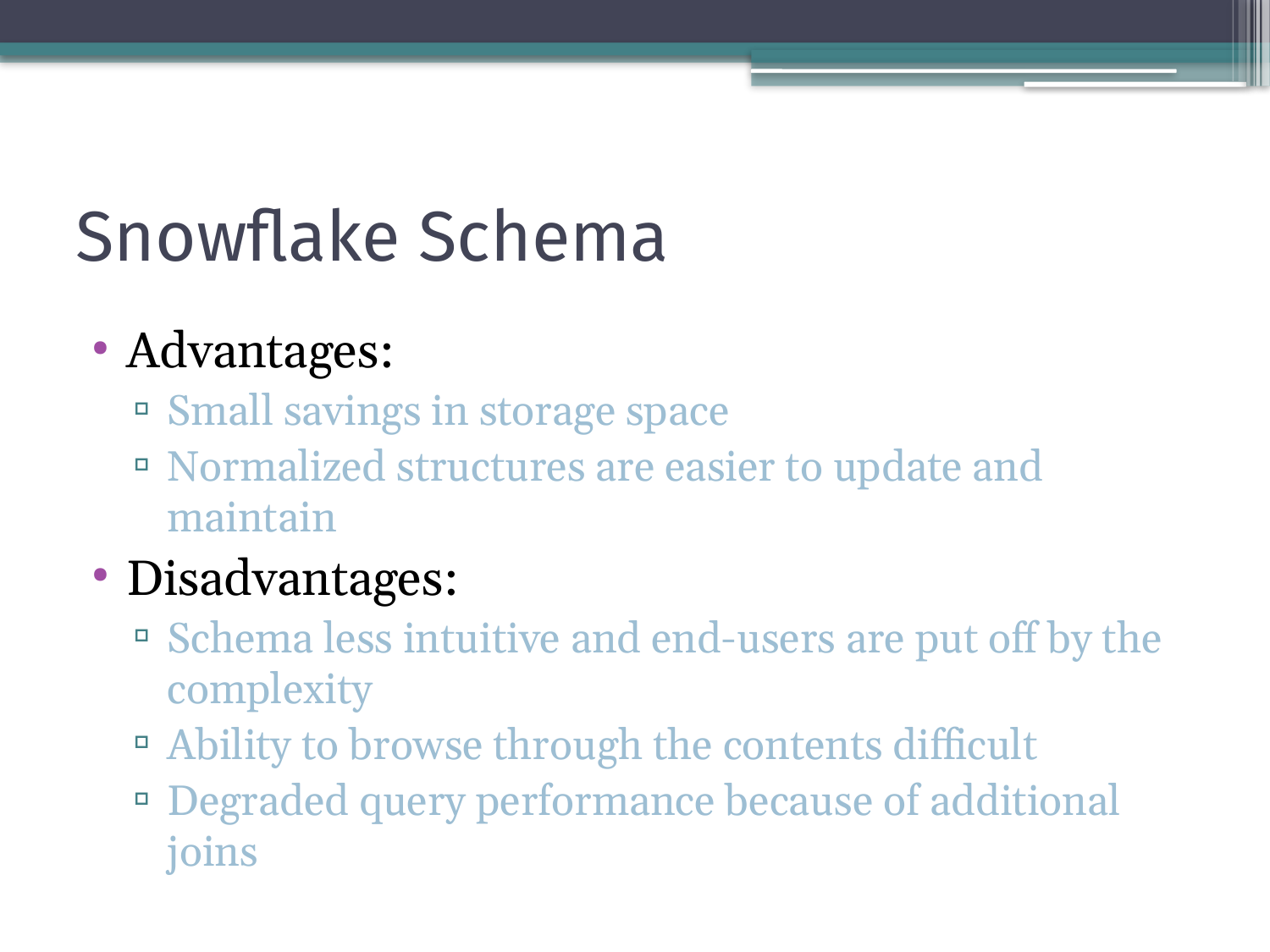

# Snowflake Schema
Advantages:
Small savings in storage space
Normalized structures are easier to update and maintain
Disadvantages:
Schema less intuitive and end-users are put off by the complexity
Ability to browse through the contents difficult
Degraded query performance because of additional joins